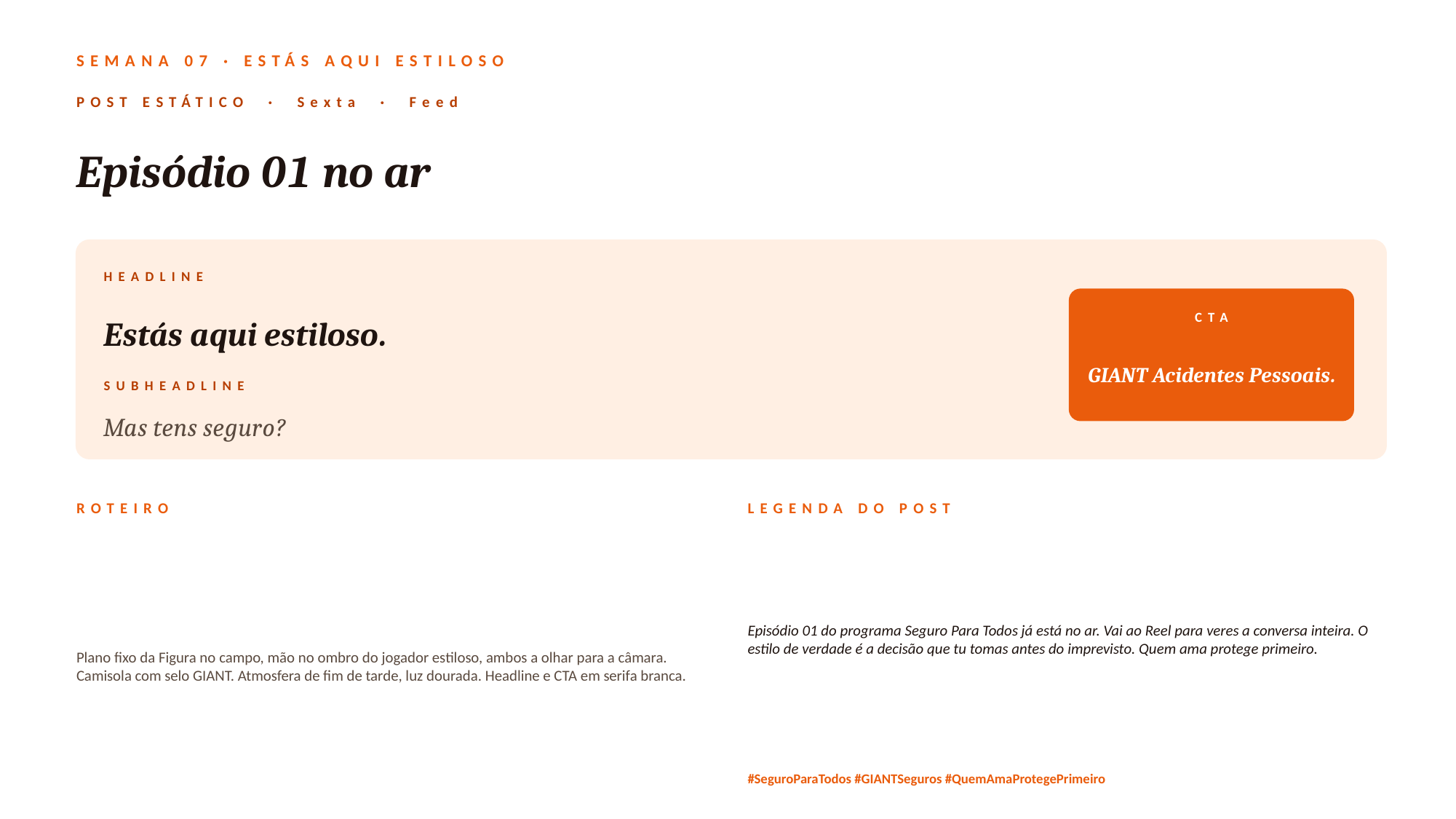

SEMANA 07 · ESTÁS AQUI ESTILOSO
POST ESTÁTICO  ·  Sexta  ·  Feed
Episódio 01 no ar

HEADLINE

Estás aqui estiloso.
CTA
GIANT Acidentes Pessoais.
SUBHEADLINE
Mas tens seguro?
ROTEIRO
LEGENDA DO POST
Plano fixo da Figura no campo, mão no ombro do jogador estiloso, ambos a olhar para a câmara. Camisola com selo GIANT. Atmosfera de fim de tarde, luz dourada. Headline e CTA em serifa branca.
Episódio 01 do programa Seguro Para Todos já está no ar. Vai ao Reel para veres a conversa inteira. O estilo de verdade é a decisão que tu tomas antes do imprevisto. Quem ama protege primeiro.
#SeguroParaTodos #GIANTSeguros #QuemAmaProtegePrimeiro